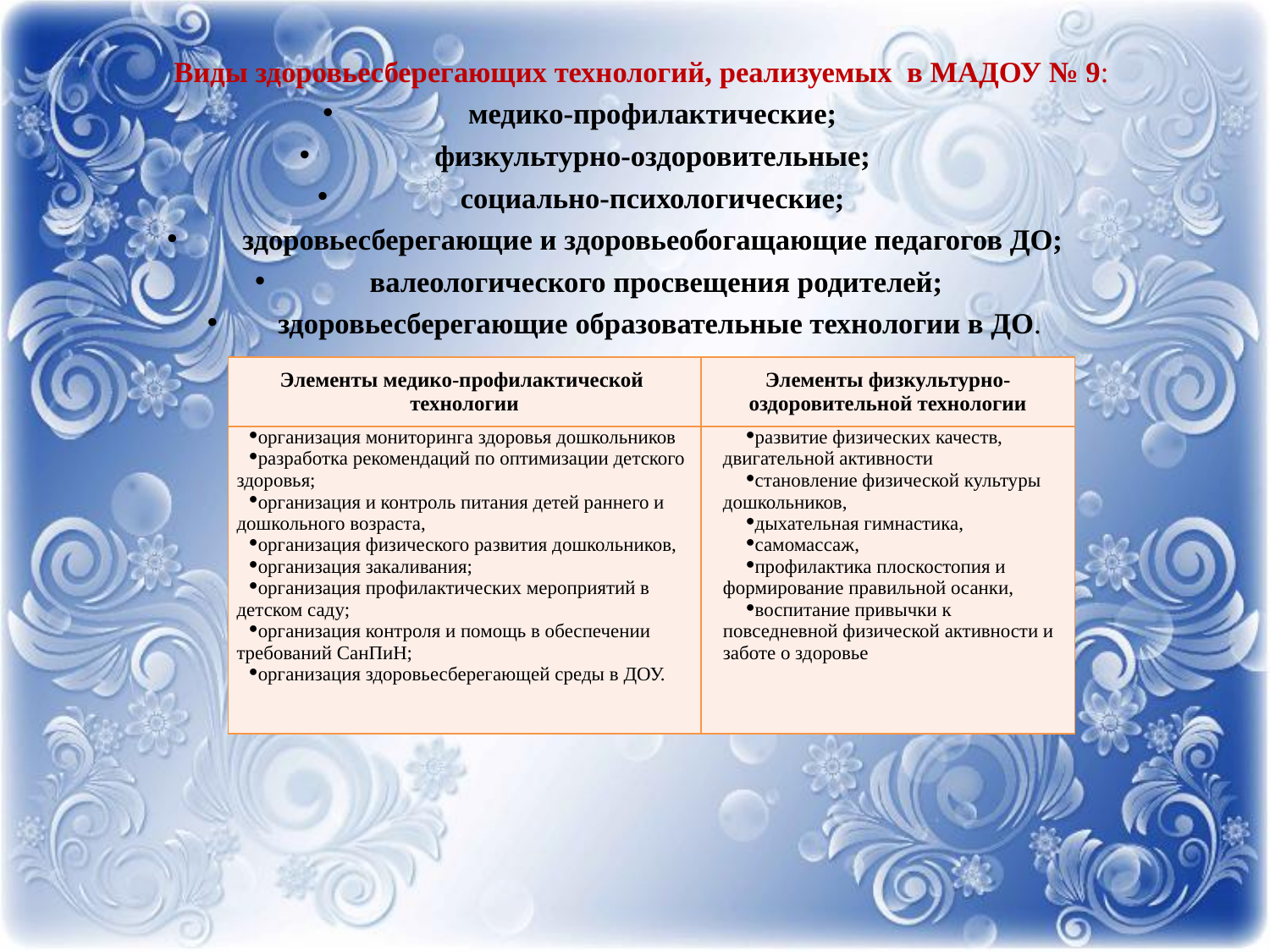

Виды здоровьесберегающих технологий, реализуемых  в МАДОУ № 9:
медико-профилактические;
физкультурно-оздоровительные;
социально-психологические;
здоровьесберегающие и здоровьеобогащающие педагогов ДО;
валеологического просвещения родителей;
здоровьесберегающие образовательные технологии в ДО.
| Элементы медико-профилактической технологии | Элементы физкультурно-оздоровительной технологии |
| --- | --- |
| организация мониторинга здоровья дошкольников разработка рекомендаций по оптимизации детского здоровья; организация и контроль питания детей раннего и дошкольного возраста, организация физического развития дошкольников, организация закаливания; организация профилактических мероприятий в детском саду; организация контроля и помощь в обеспечении требований СанПиН; организация здоровьесберегающей среды в ДОУ. | развитие физических качеств, двигательной активности становление физической культуры дошкольников, дыхательная гимнастика, самомассаж, профилактика плоскостопия и формирование правильной осанки, воспитание привычки к повседневной физической активности и заботе о здоровье |